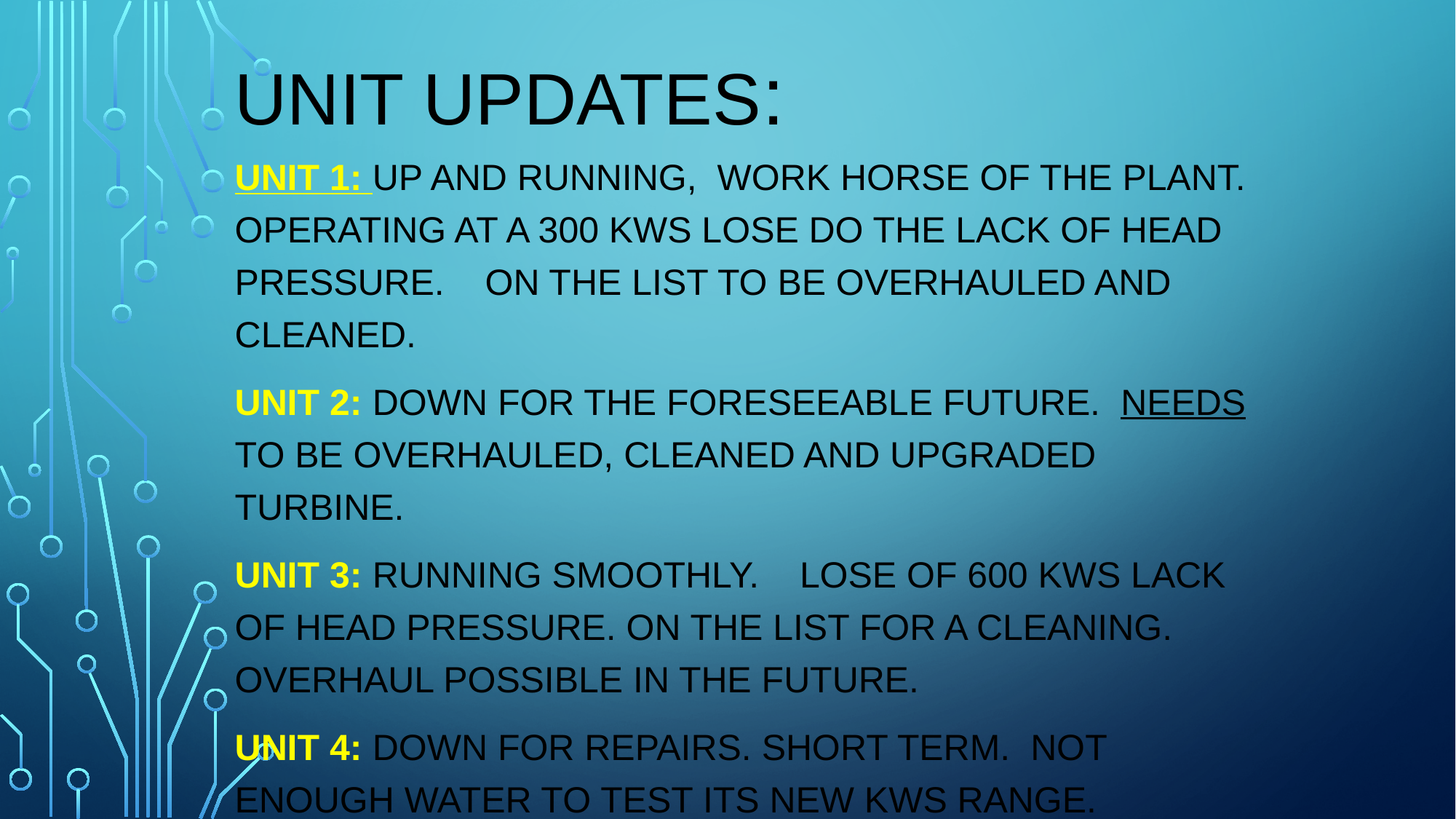

# Unit updates:
Unit 1: up and running,  Work horse of the plant.  Operating at a 300 Kws lose do the lack of head pressure.    ON the list to be overhauled and cleaned.
Unit 2: Down for the foreseeable future.  Needs to be overhauled, cleaned and upgraded turbine.
Unit 3: Running smoothly.    Lose of 600 kws lack of head pressure. On the list for a cleaning.   Overhaul possible in the future.
Unit 4: Down for repairs. Short term.  Not enough water to test its new kws range.